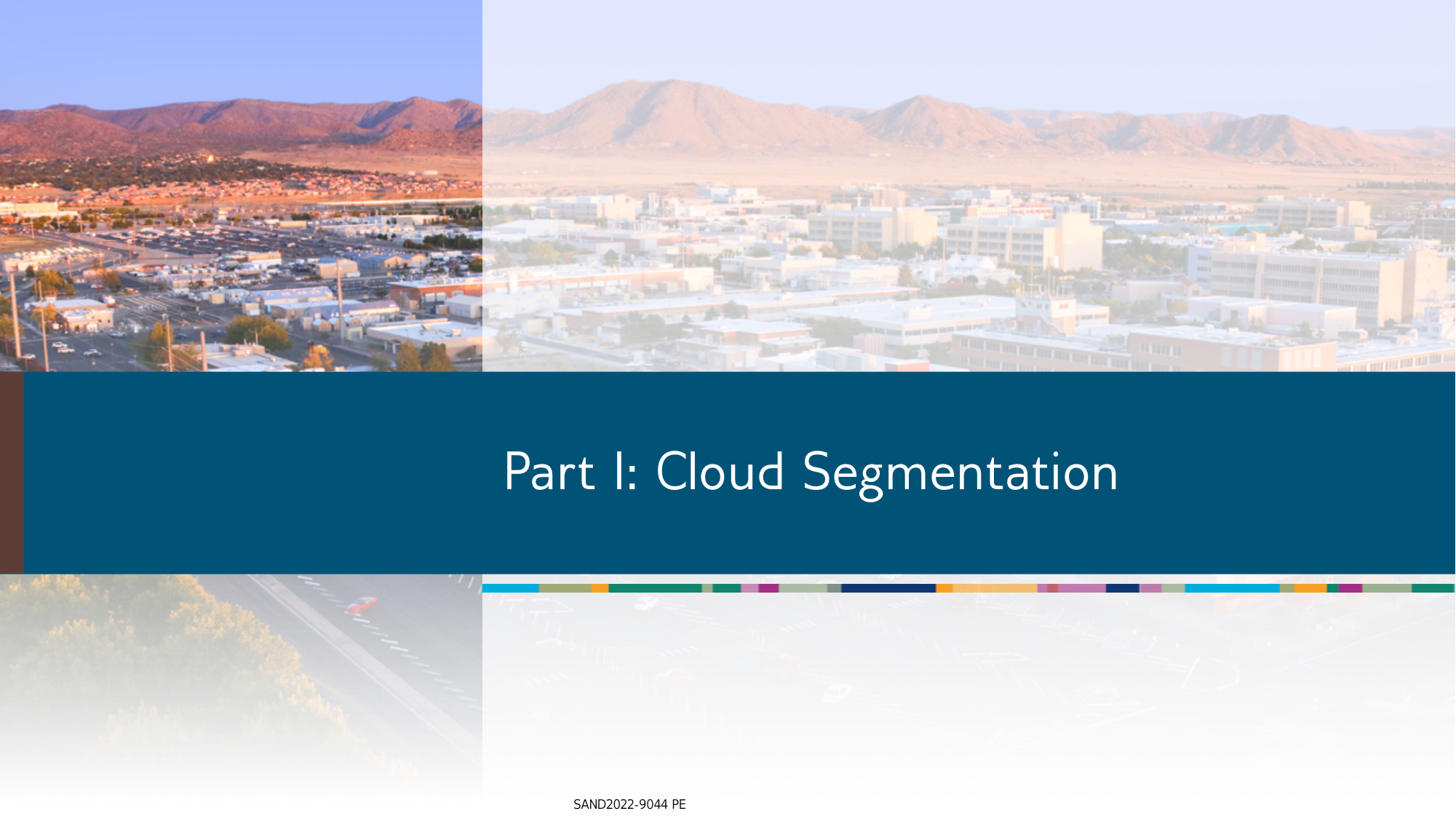

# Part I: Cloud Segmentation

SAND2022-9044 PE